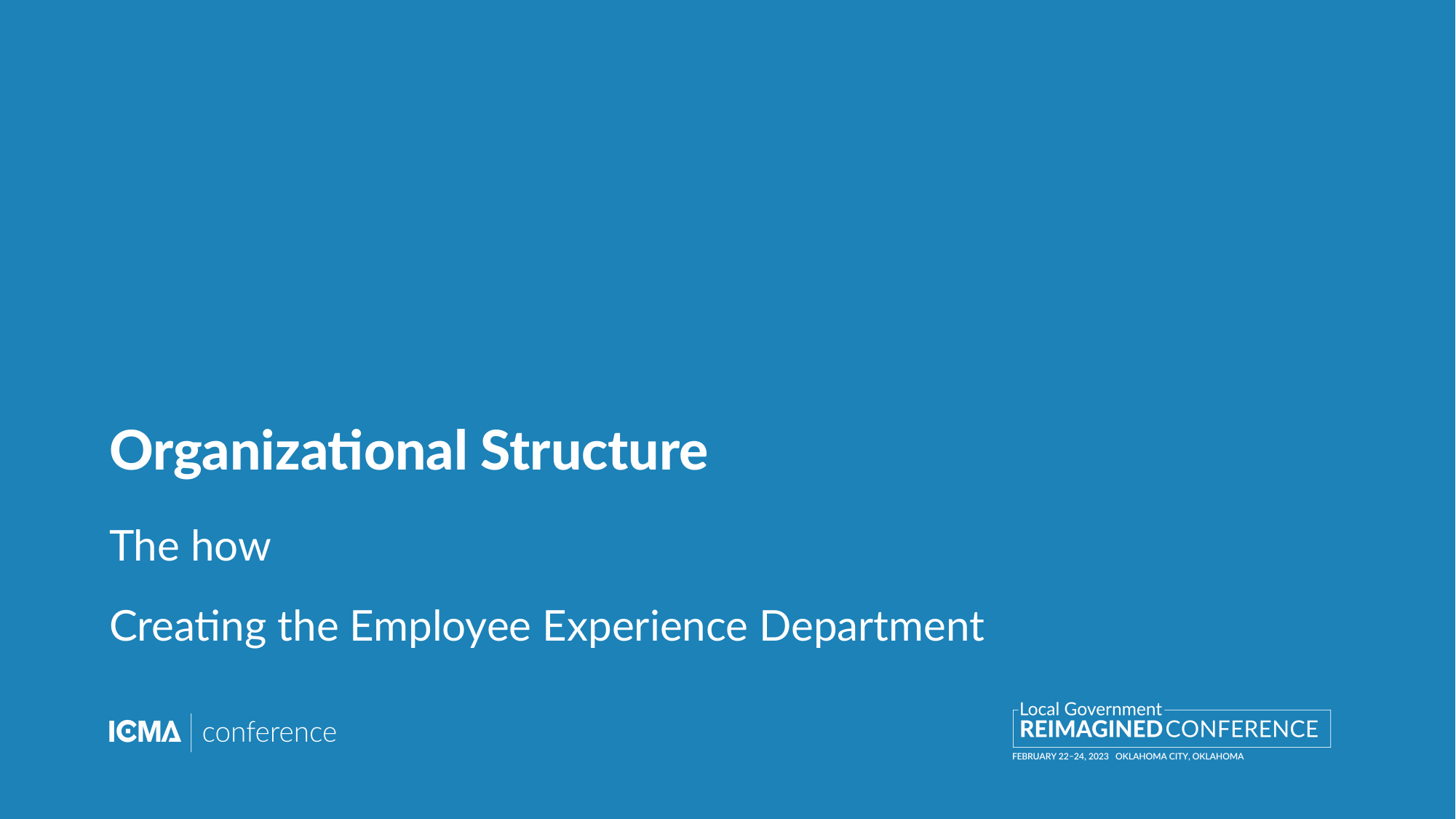

# Organizational Structure
The how
Creating the Employee Experience Department